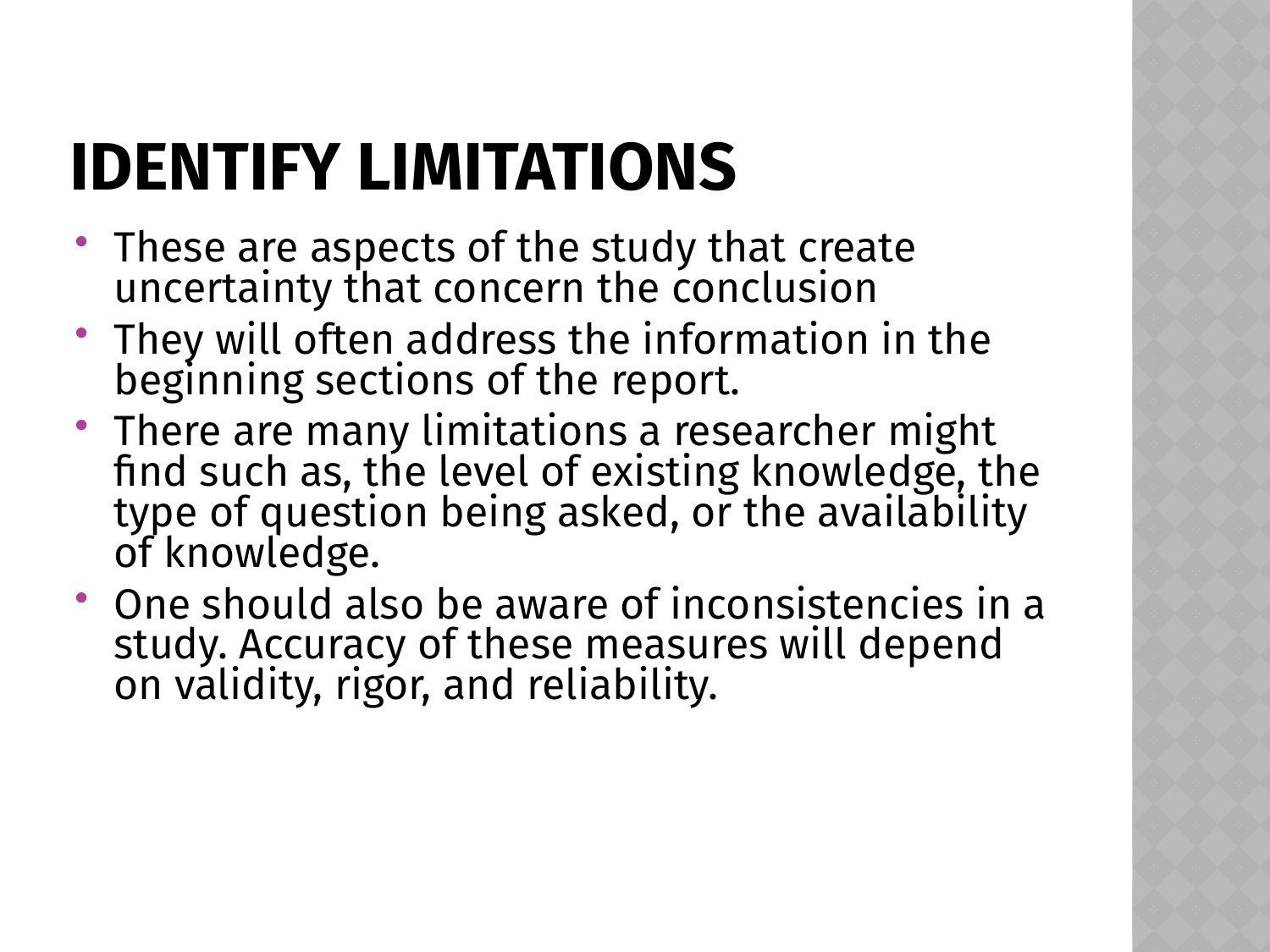

# Identify limitations
These are aspects of the study that create uncertainty that concern the conclusion
They will often address the information in the beginning sections of the report.
There are many limitations a researcher might find such as, the level of existing knowledge, the type of question being asked, or the availability of knowledge.
One should also be aware of inconsistencies in a study. Accuracy of these measures will depend on validity, rigor, and reliability.